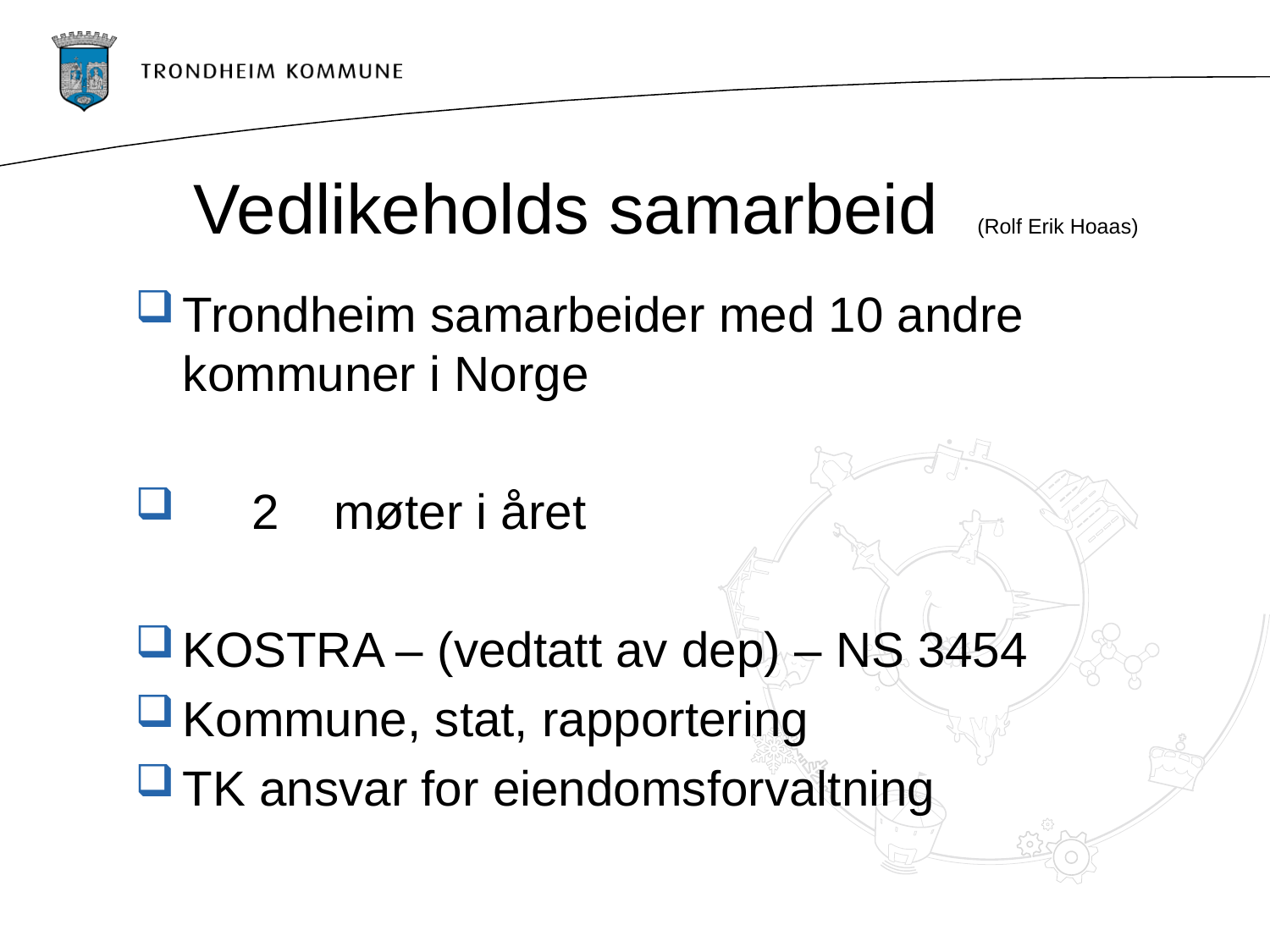

# Vedlikeholds samarbeid  (Rolf Erik Hoaas)
Trondheim samarbeider med 10 andre kommuner i Norge

     2    møter i året

KOSTRA – (vedtatt av dep) – NS 3454
Kommune, stat, rapportering
TK ansvar for eiendomsforvaltning